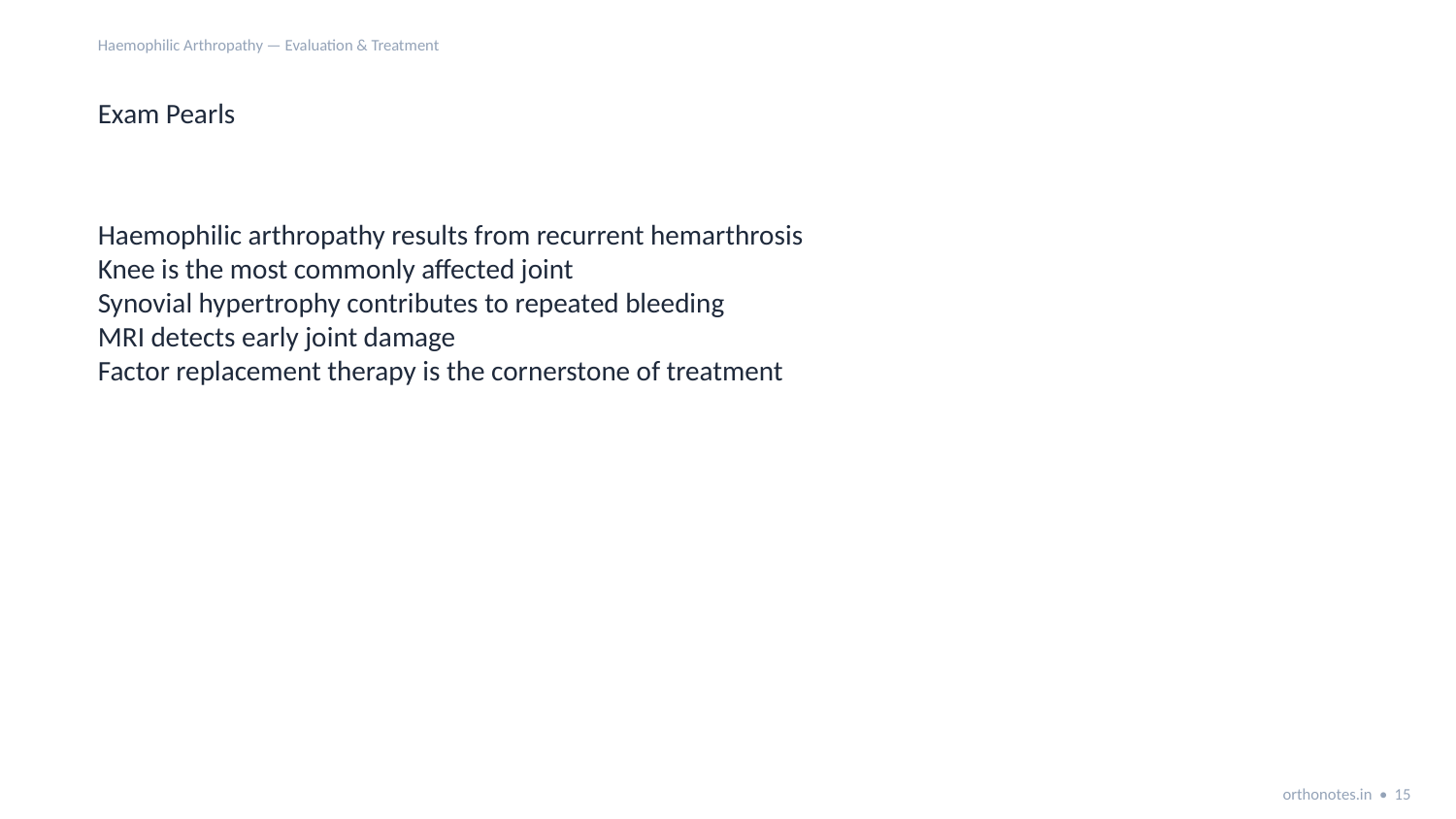

Haemophilic Arthropathy — Evaluation & Treatment
Exam Pearls
Haemophilic arthropathy results from recurrent hemarthrosis
Knee is the most commonly affected joint
Synovial hypertrophy contributes to repeated bleeding
MRI detects early joint damage
Factor replacement therapy is the cornerstone of treatment
orthonotes.in  •  15